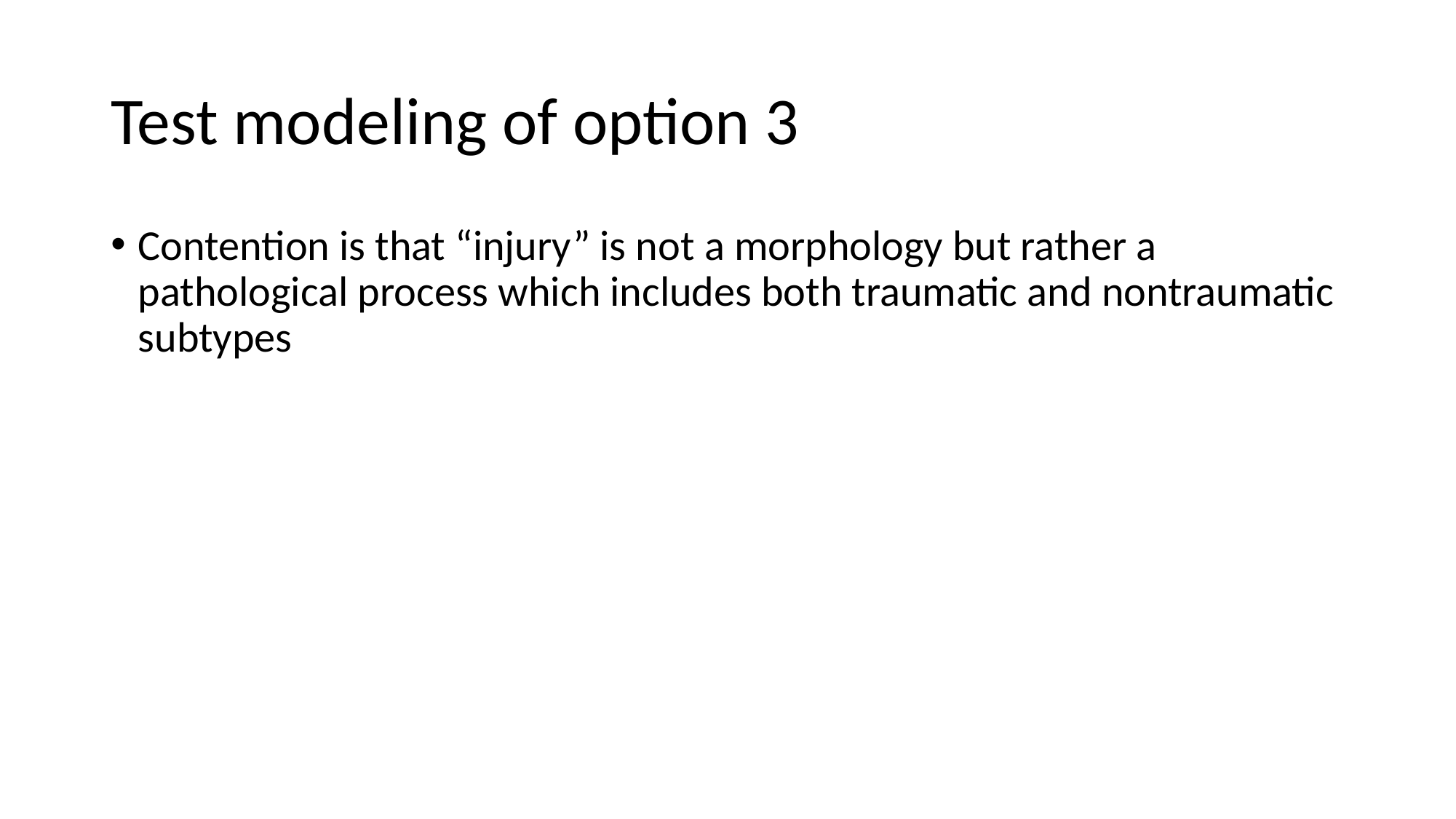

# Test modeling of option 3
Contention is that “injury” is not a morphology but rather a pathological process which includes both traumatic and nontraumatic subtypes